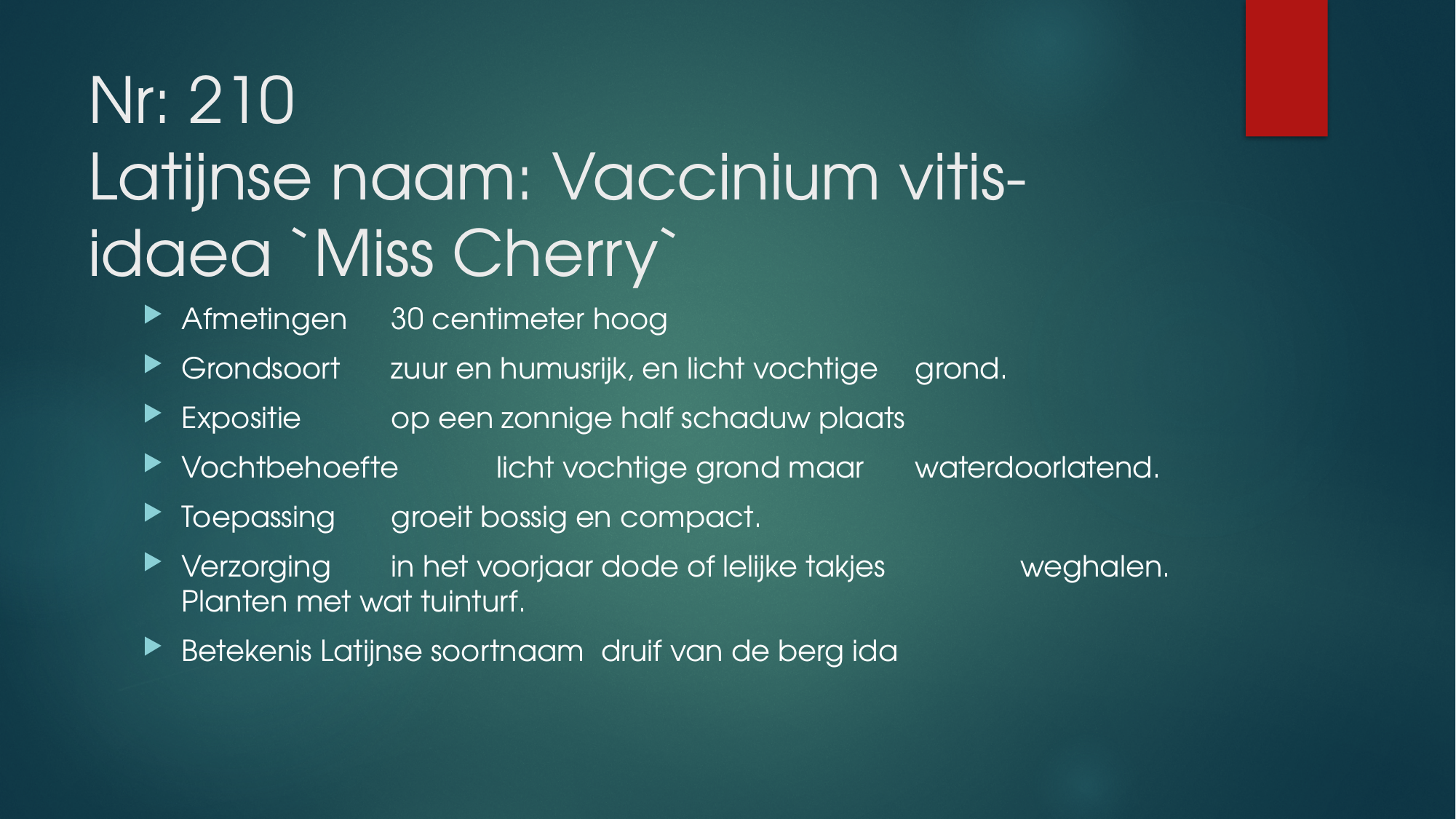

# Nr: 210 Latijnse naam: Vaccinium vitis-idaea `Miss Cherry`

Afmetingen						30 centimeter hoog
Grondsoort						zuur en humusrijk, en licht vochtige 										grond.
Expositie						op een zonnige half schaduw plaats
Vochtbehoefte					licht vochtige grond maar 												waterdoorlatend.
Toepassing						groeit bossig en compact.
Verzorging						in het voorjaar dode of lelijke takjes     									weghalen. Planten met wat tuinturf.
Betekenis Latijnse soortnaam	druif van de berg ida